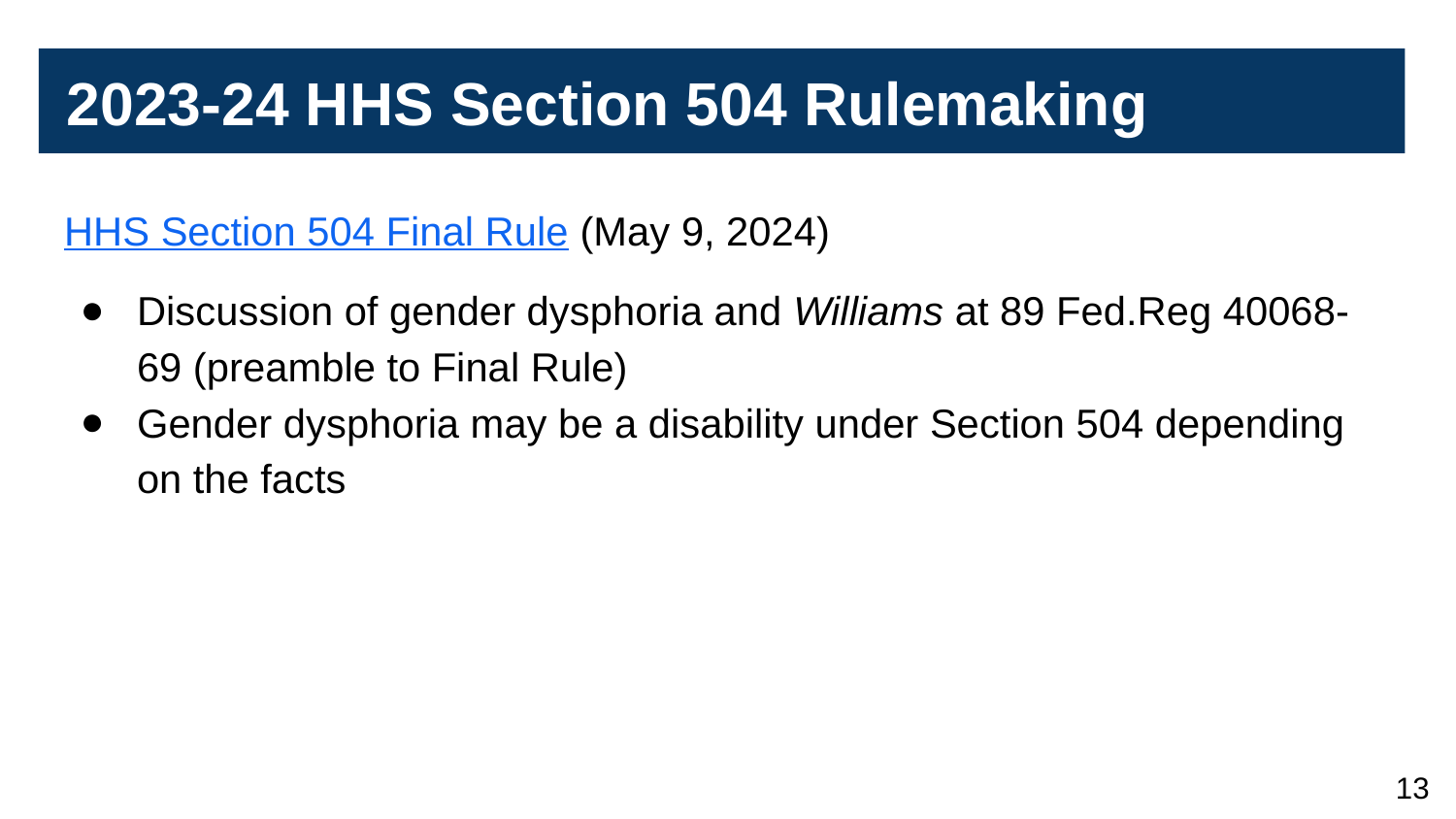

2023-24 HHS Section 504 Rulemaking

HHS Section 504 Final Rule (May 9, 2024)
Discussion of gender dysphoria and Williams at 89 Fed.Reg 40068-69 (preamble to Final Rule)
Gender dysphoria may be a disability under Section 504 depending on the facts
13